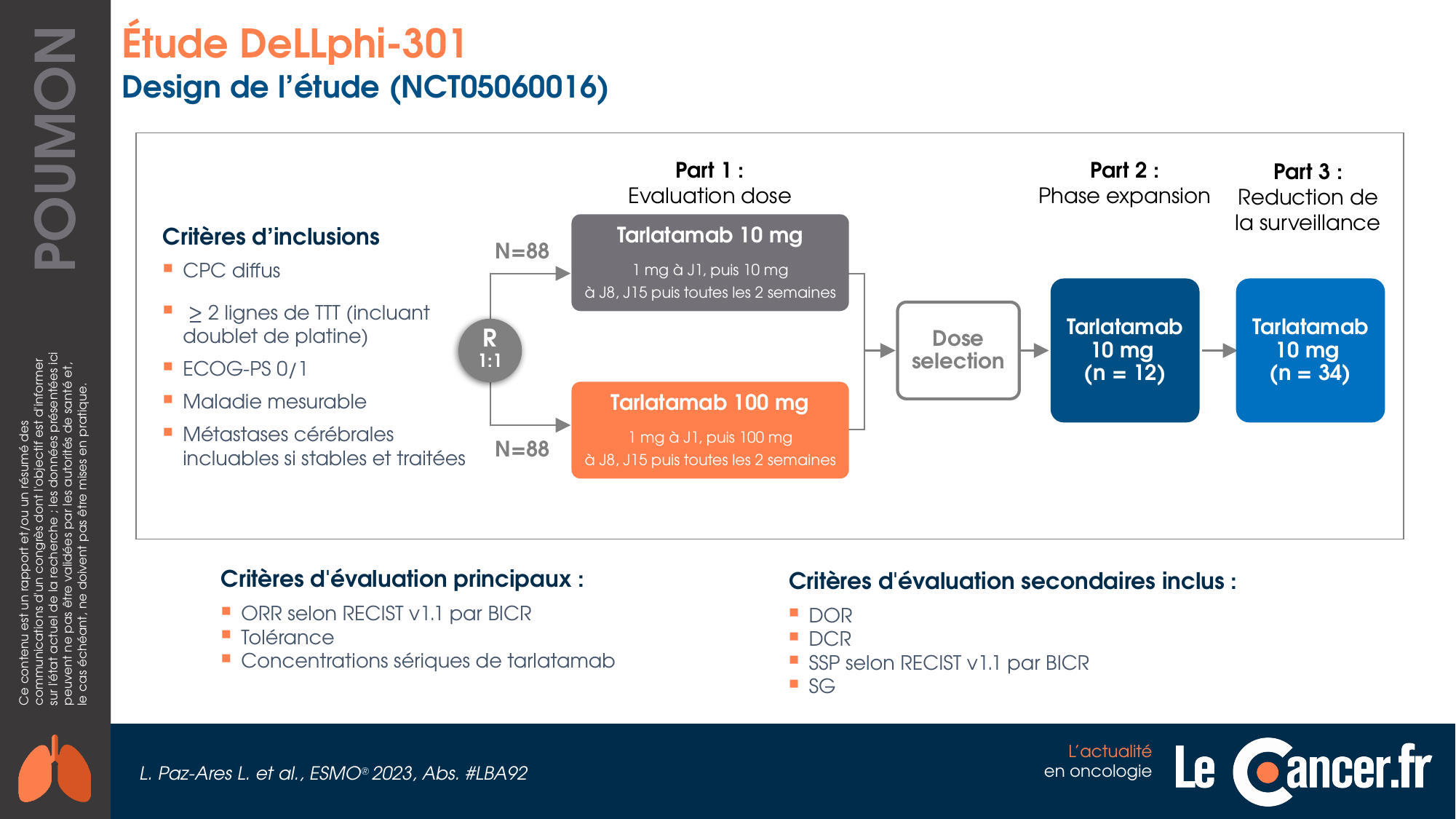

# Étude DeLLphi-301
Design de l’étude (NCT05060016)

Part 1 :
Evaluation dose
Part 2 :
Phase expansion
Part 3 :
Reduction de la surveillance
Critères d’inclusions
CPC diffus
 ≥ 2 lignes de TTT (incluant doublet de platine)
ECOG-PS 0/1
Maladie mesurable
Métastases cérébrales incluables si stables et traitées
Tarlatamab 10 mg
1 mg à J1, puis 10 mg
à J8, J15 puis toutes les 2 semaines
N=88

Tarlatamab 10 mg
(n = 12)
Tarlatamab 10 mg
(n = 34)
Dose selection
R
1:1
Tarlatamab 100 mg
1 mg à J1, puis 100 mg
à J8, J15 puis toutes les 2 semaines
N=88
Critères d'évaluation principaux :
ORR selon RECIST v1.1 par BICR
Tolérance
Concentrations sériques de tarlatamab
Critères d'évaluation secondaires inclus :
DOR
DCR
SSP selon RECIST v1.1 par BICR
SG
L. Paz-Ares L. et al., ESMO® 2023, Abs. #LBA92